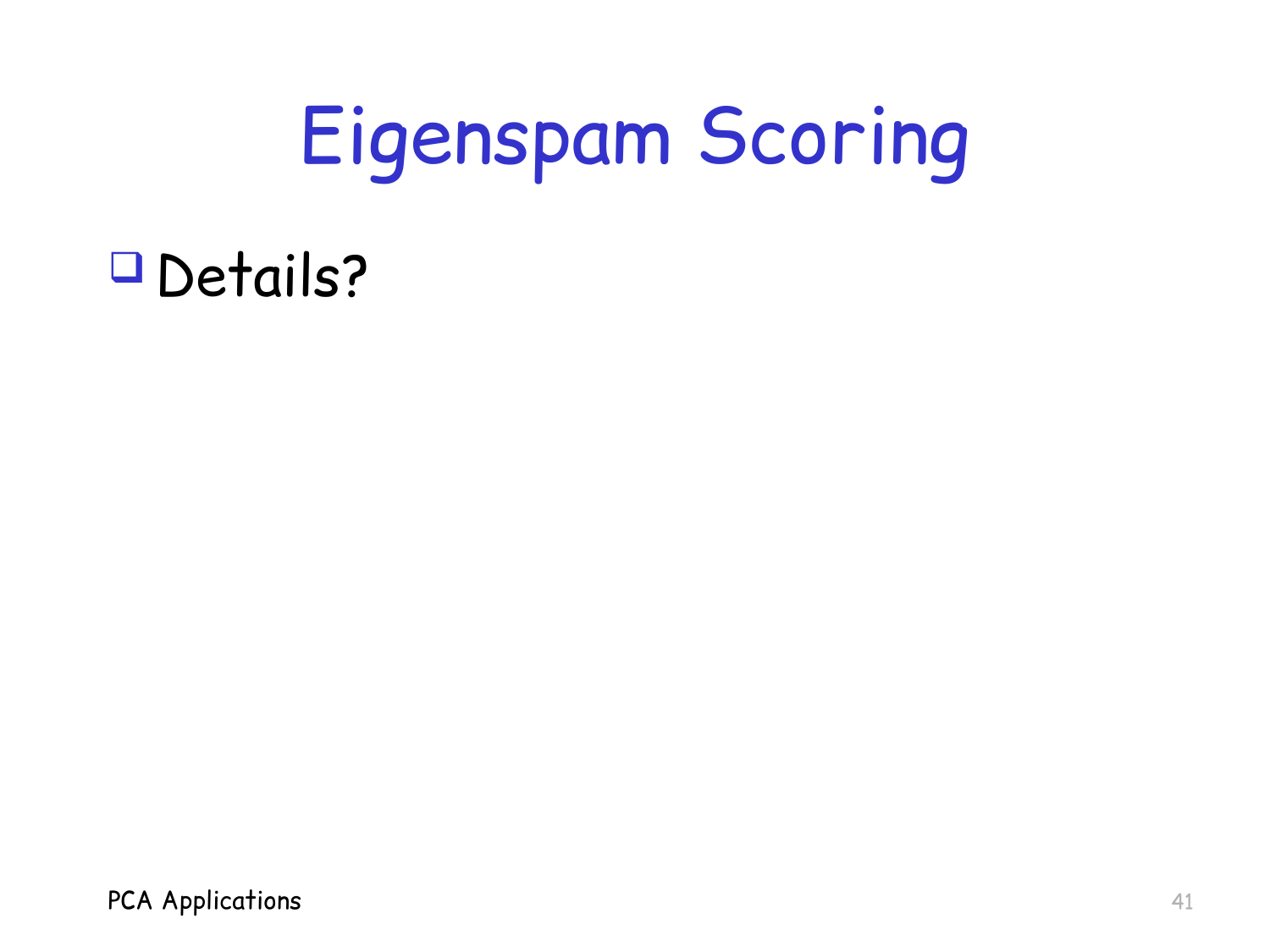

# Eigenspam Scoring
Details?
PCA Applications
41